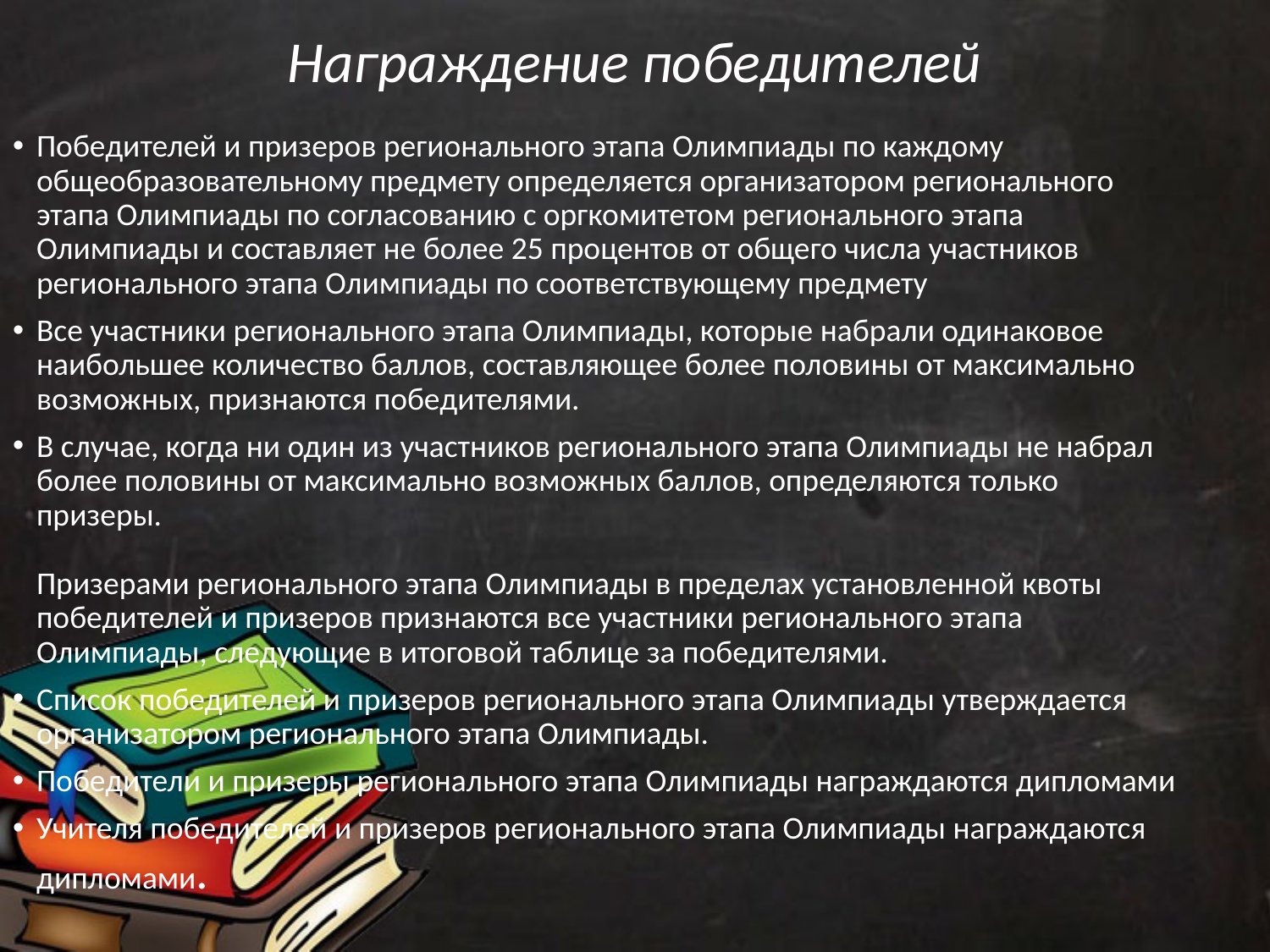

# Награждение победителей
Победителей и призеров регионального этапа Олимпиады по каждому общеобразовательному предмету определяется организатором регионального этапа Олимпиады по согласованию с оргкомитетом регионального этапа Олимпиады и составляет не более 25 процентов от общего числа участников регионального этапа Олимпиады по соответствующему предмету
Все участники регионального этапа Олимпиады, которые набрали одинаковое наибольшее количество баллов, составляющее более половины от максимально возможных, признаются победителями.
В случае, когда ни один из участников регионального этапа Олимпиады не набрал более половины от максимально возможных баллов, определяются только призеры.
Призерами регионального этапа Олимпиады в пределах установленной квоты победителей и призеров признаются все участники регионального этапа Олимпиады, следующие в итоговой таблице за победителями.
Список победителей и призеров регионального этапа Олимпиады утверждается организатором регионального этапа Олимпиады.
Победители и призеры регионального этапа Олимпиады награждаются дипломами
Учителя победителей и призеров регионального этапа Олимпиады награждаются дипломами.